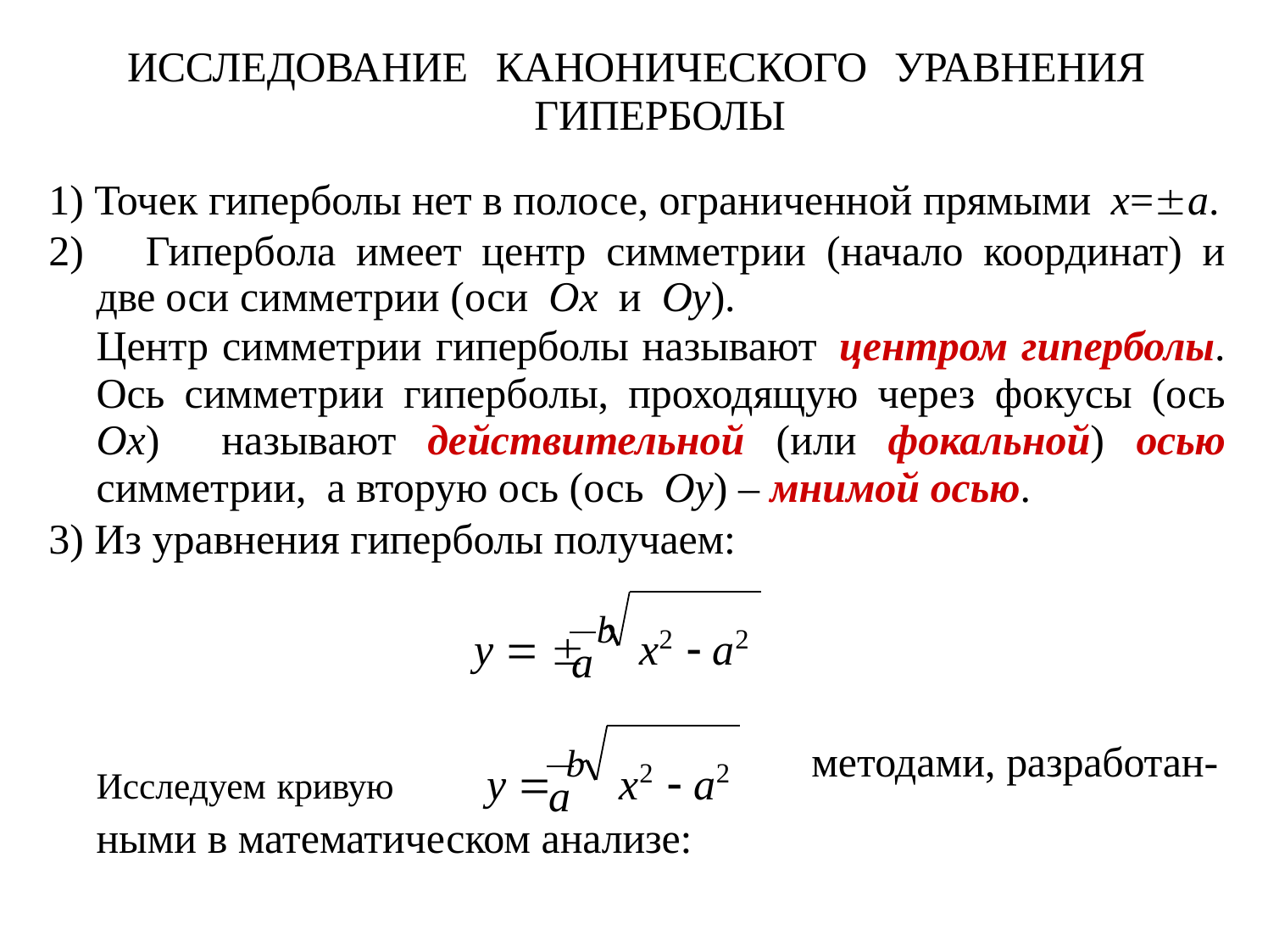

ИССЛЕДОВАНИЕ	КАНОНИЧЕСКОГО	УРАВНЕНИЯ
ГИПЕРБОЛЫ
Точек гиперболы нет в полосе, ограниченной прямыми x=±a.
	Гипербола имеет центр симметрии (начало координат) и две оси симметрии (оси Ox и Oy).
Центр симметрии гиперболы называют центром гиперболы. Ось симметрии гиперболы, проходящую через фокусы (ось Ox)   называют  действительной  (или  фокальной)  осью симметрии, а вторую ось (ось Oy) – мнимой осью.
Из уравнения гиперболы получаем:

y = ± b	x2 − a2
a

Исследуем кривую	y = b	x2 − a2
методами, разработан-
a

ными в математическом анализе: